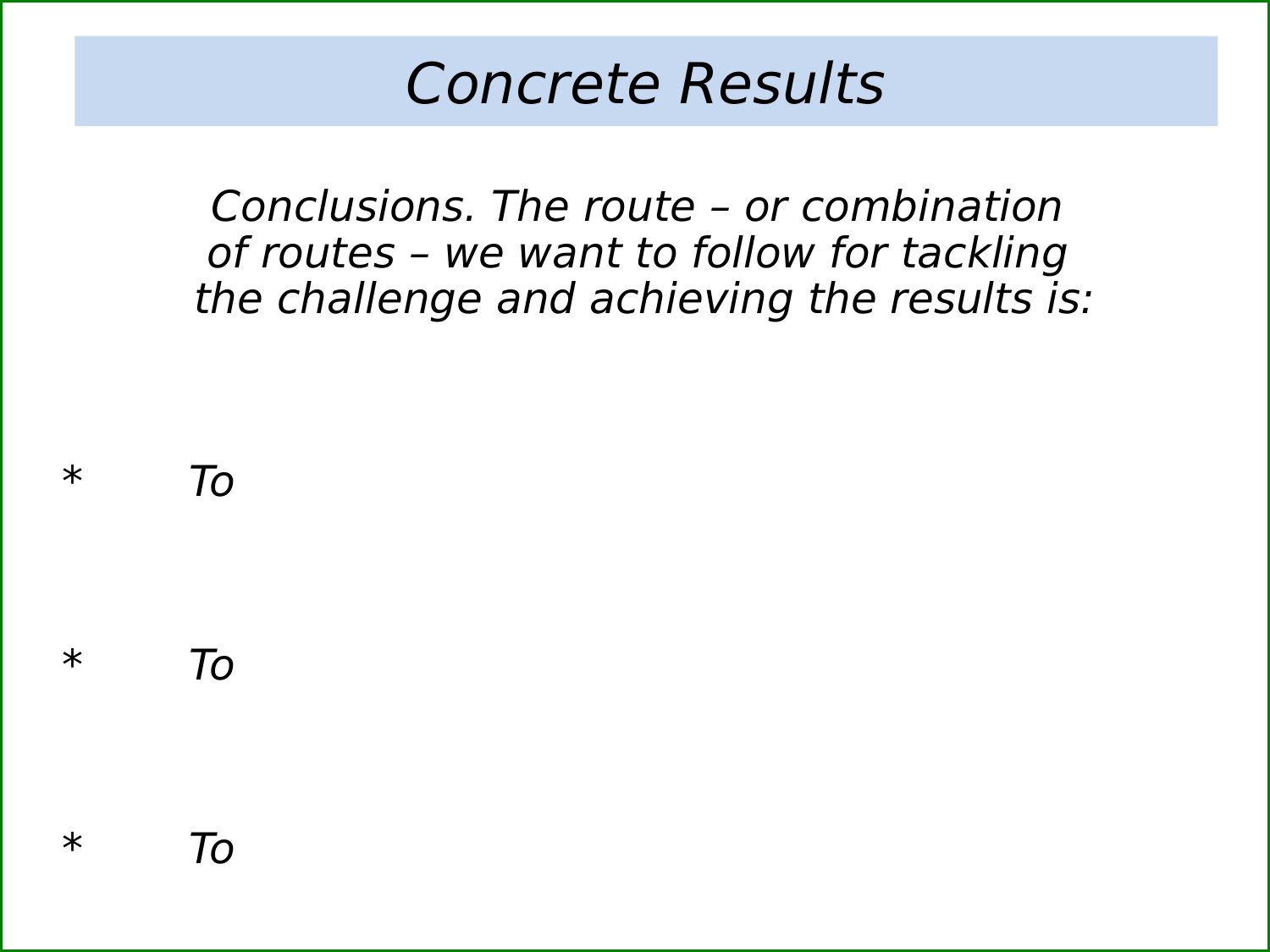

Concrete Results
Conclusions. The route – or combination
of routes – we want to follow for tackling
the challenge and achieving the results is:

*	To

*	To

*	To